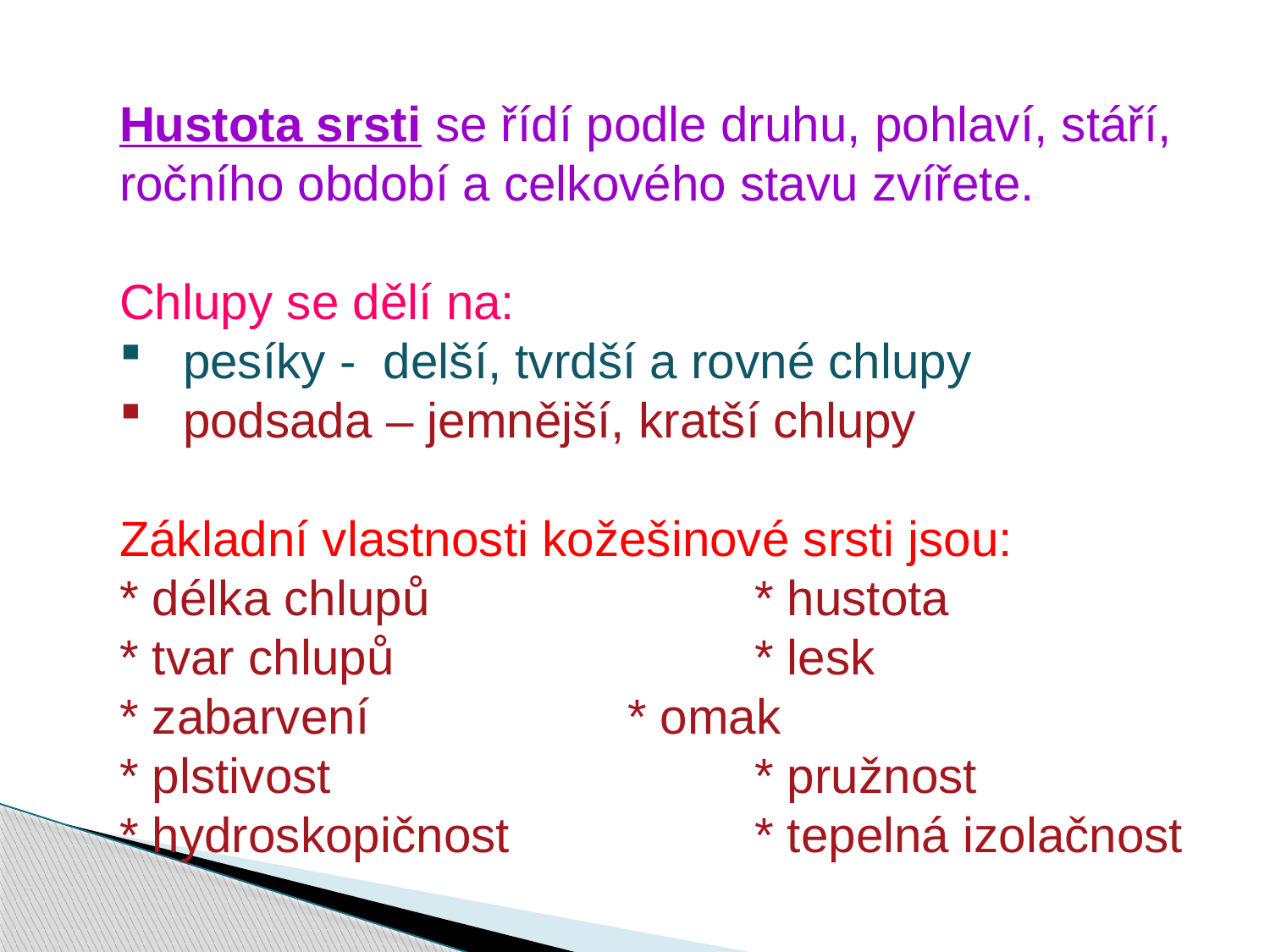

Hustota srsti se řídí podle druhu, pohlaví, stáří,
ročního období a celkového stavu zvířete.

Chlupy se dělí na:
pesíky -  delší, tvrdší a rovné chlupy
podsada – jemnější, kratší chlupy

Základní vlastnosti kožešinové srsti jsou:
* délka chlupů			* hustota
* tvar chlupů			* lesk
* zabarvení			* omak
* plstivost				* pružnost
* hydroskopičnost		* tepelná izolačnost